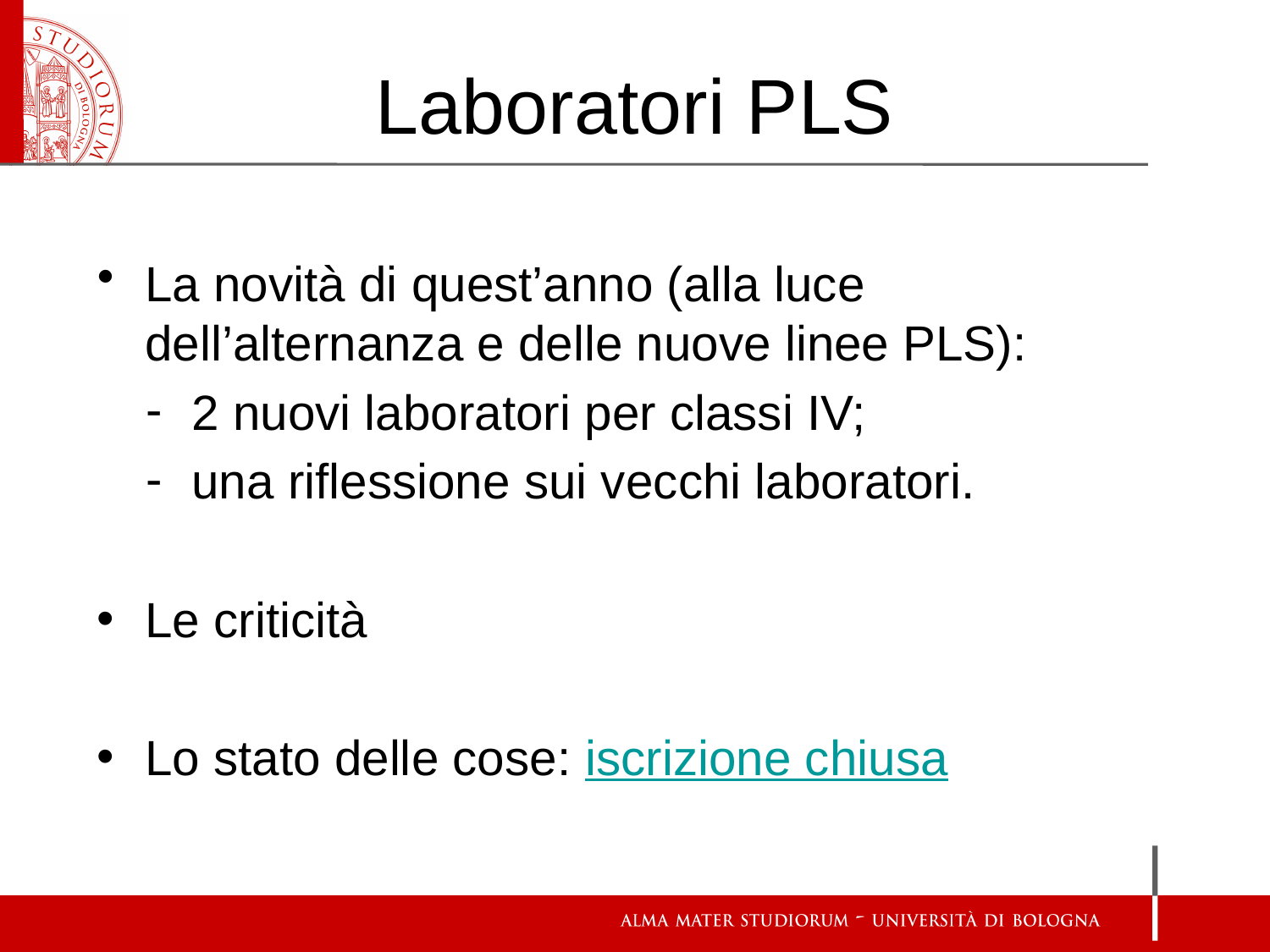

# Laboratori PLS
La novità di quest’anno (alla luce dell’alternanza e delle nuove linee PLS):
2 nuovi laboratori per classi IV;
una riflessione sui vecchi laboratori.

Le criticità

Lo stato delle cose: iscrizione chiusa